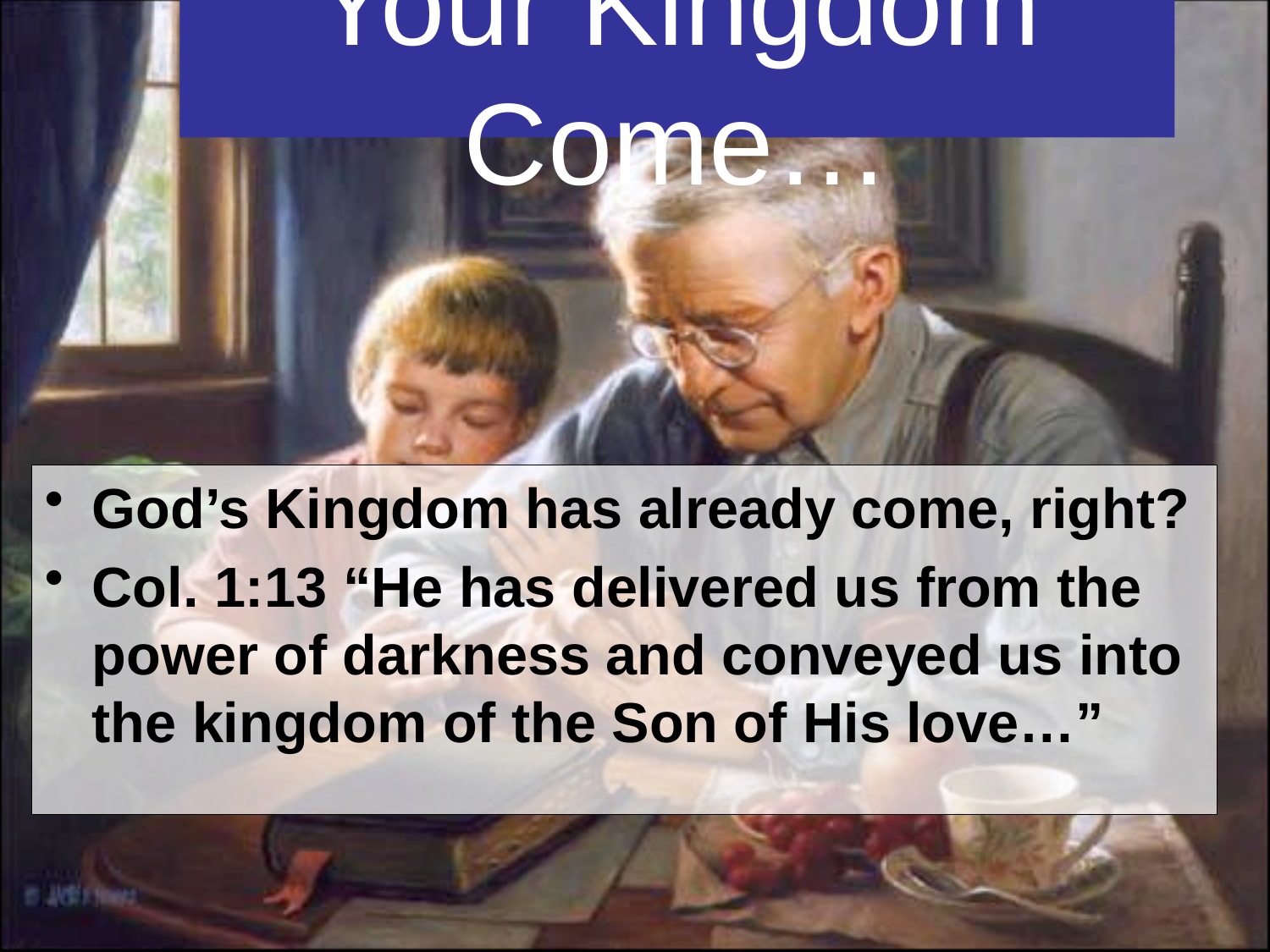

# Your Kingdom Come…
God’s Kingdom has already come, right?
Col. 1:13 “He has delivered us from the power of darkness and conveyed us into the kingdom of the Son of His love…”